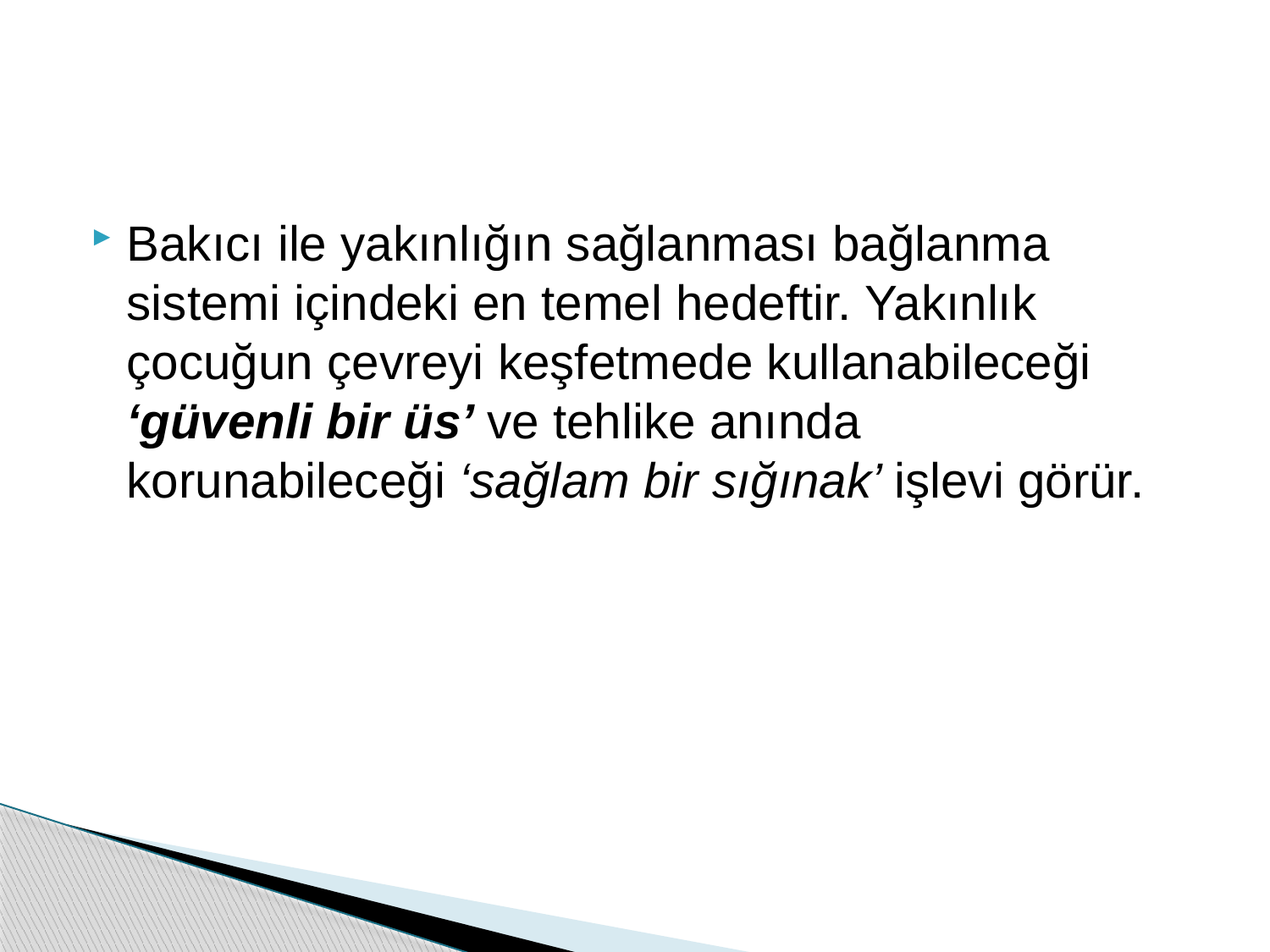

#
Bakıcı ile yakınlığın sağlanması bağlanma sistemi içindeki en temel hedeftir. Yakınlık çocuğun çevreyi keşfetmede kullanabileceği  ‘güvenli bir üs’ ve tehlike anında korunabileceği ‘sağlam bir sığınak’ işlevi görür.